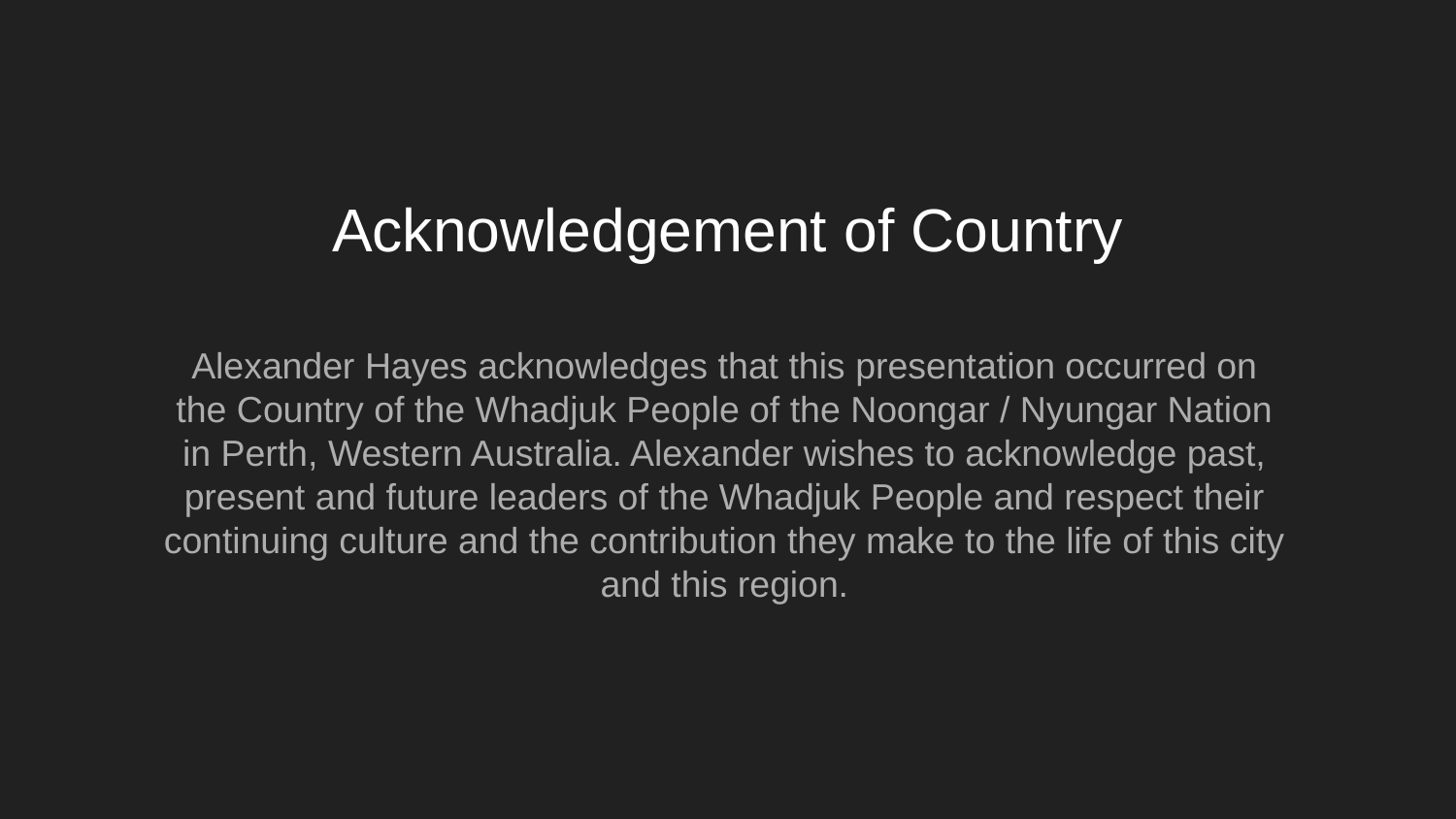

# Acknowledgement of Country
Alexander Hayes acknowledges that this presentation occurred on the Country of the Whadjuk People of the Noongar / Nyungar Nation in Perth, Western Australia. Alexander wishes to acknowledge past, present and future leaders of the Whadjuk People and respect their continuing culture and the contribution they make to the life of this city and this region.